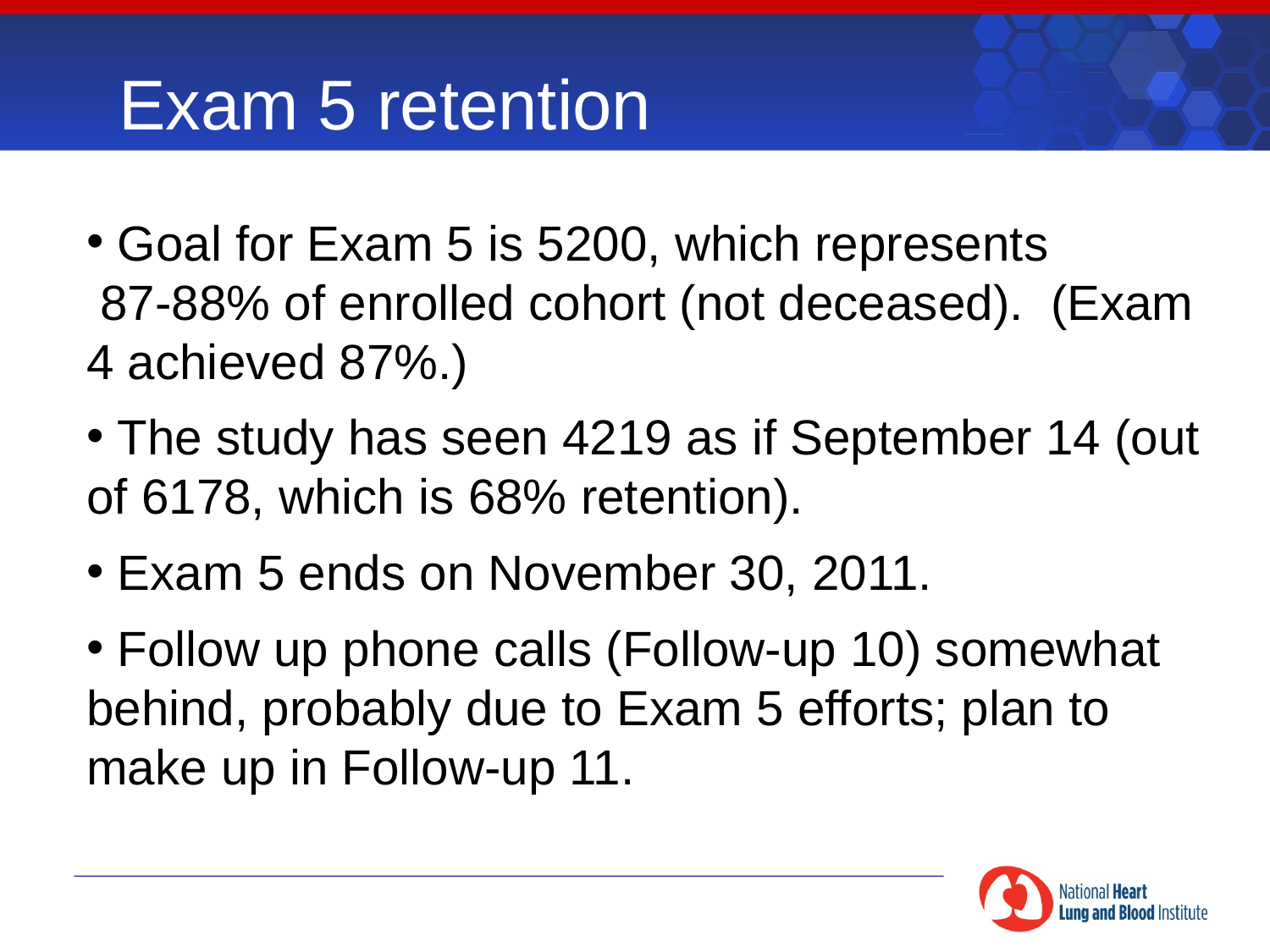

# Exam 5 retention

 Goal for Exam 5 is 5200, which represents
 87-88% of enrolled cohort (not deceased).  (Exam 4 achieved 87%.)

 The study has seen 4219 as if September 14 (out of 6178, which is 68% retention).

 Exam 5 ends on November 30, 2011.

 Follow up phone calls (Follow-up 10) somewhat behind, probably due to Exam 5 efforts; plan to make up in Follow-up 11.